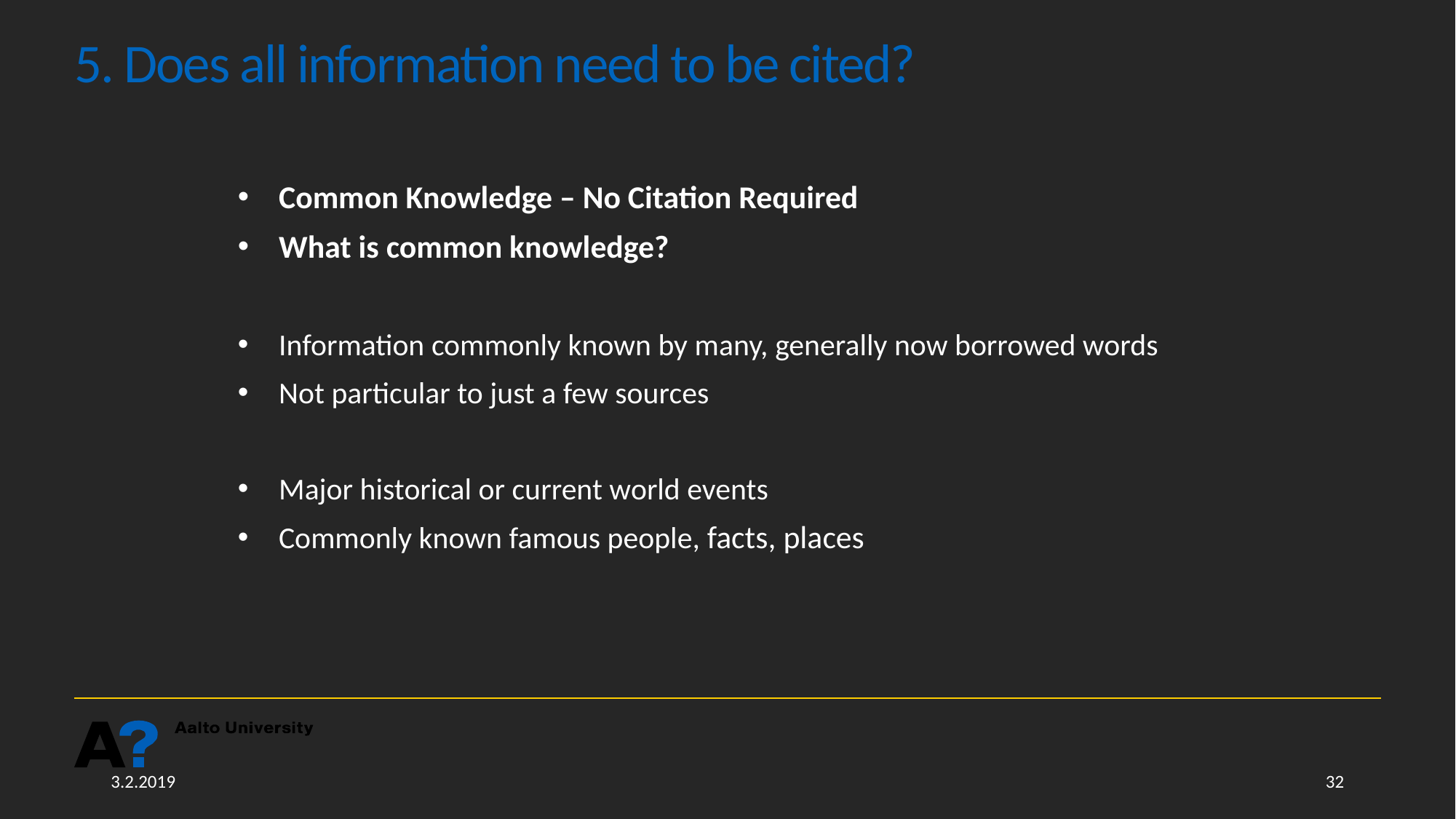

# 5. Does all information need to be cited?
Common Knowledge – No Citation Required
What is common knowledge?

Information commonly known by many, generally now borrowed words
Not particular to just a few sources

Major historical or current world events
Commonly known famous people, facts, places
3.2.2019
32